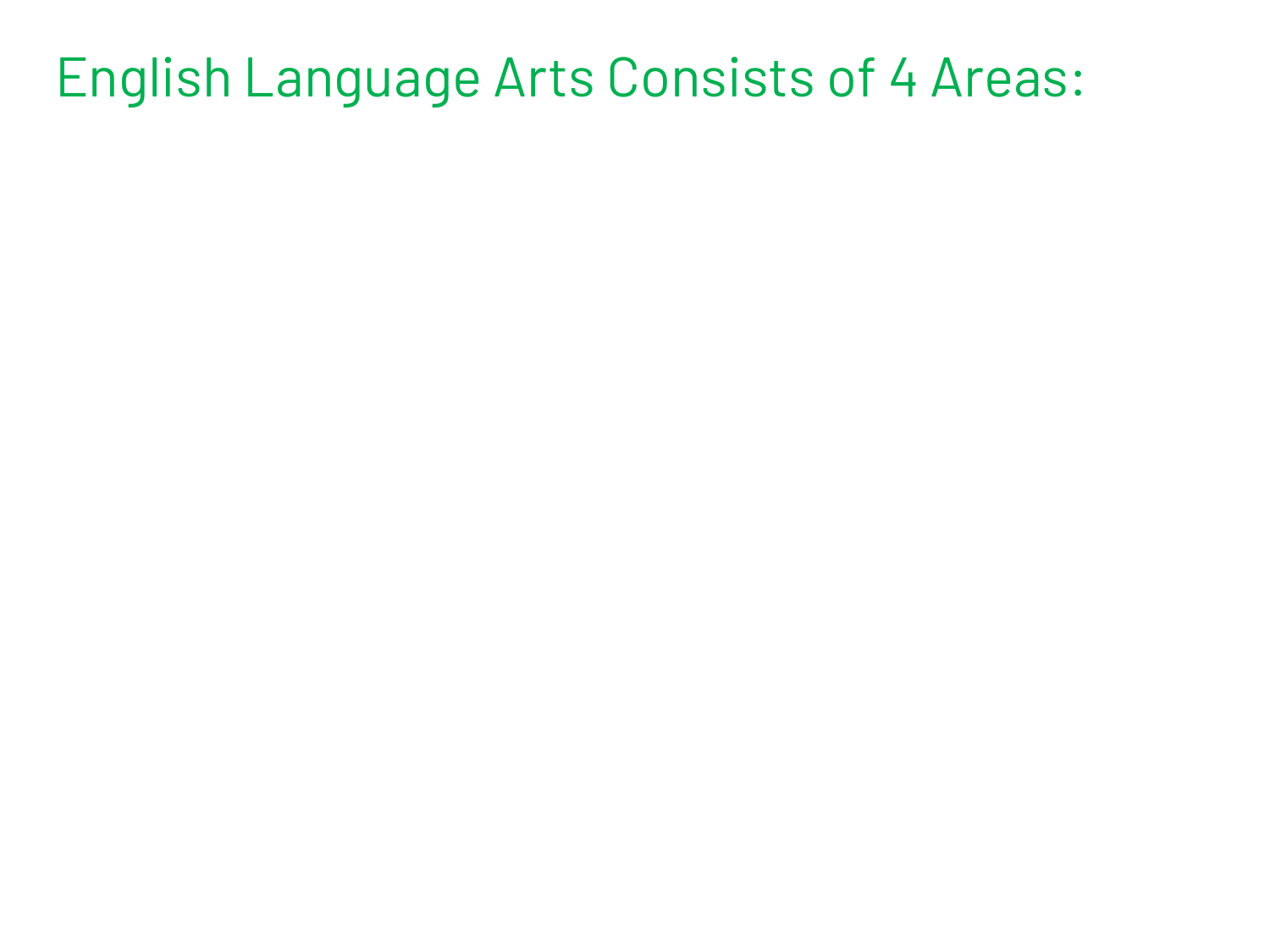

# English Language Arts Consists of 4 Areas: